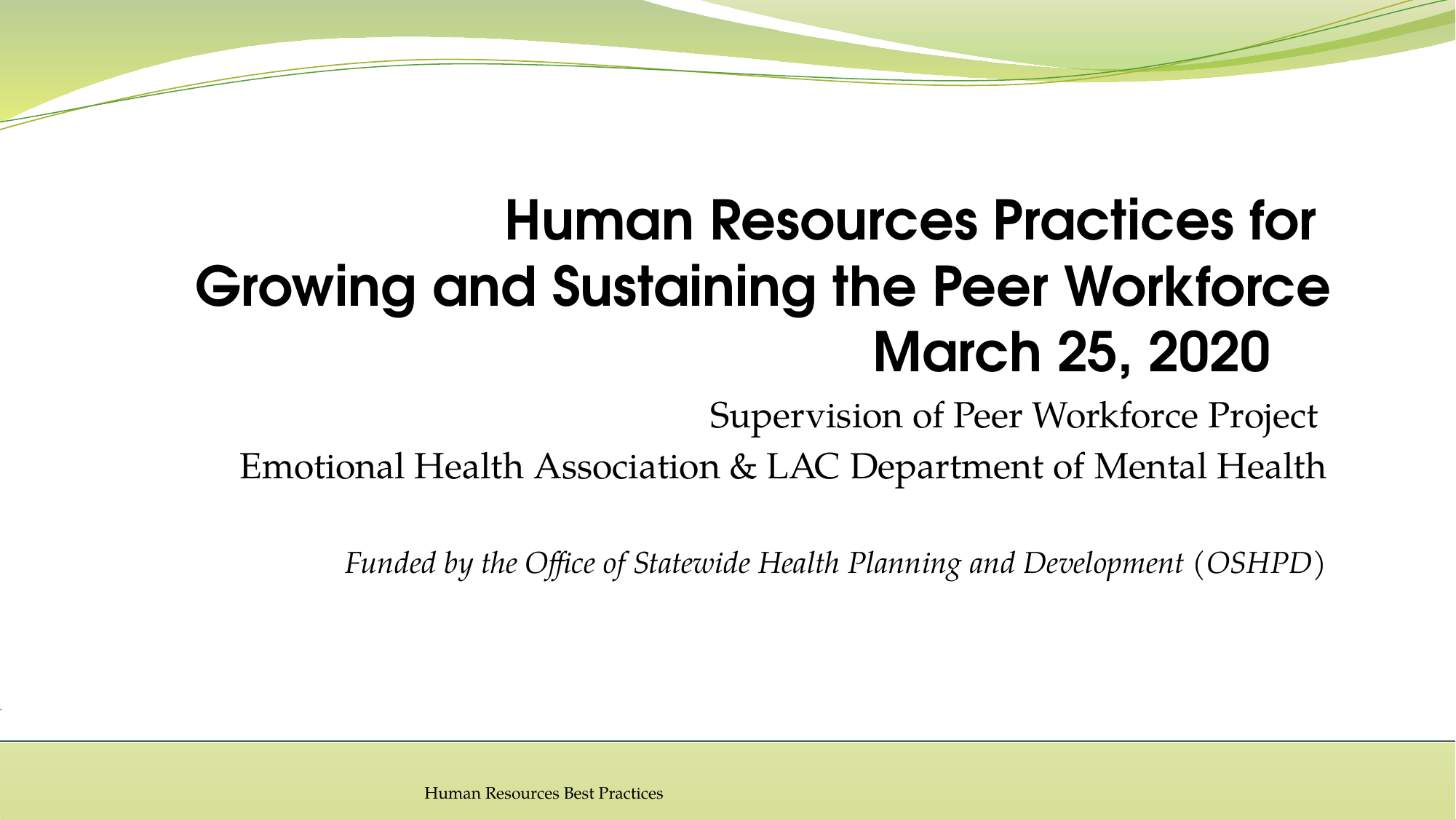

# Human Resources Practices for Growing and Sustaining the Peer Workforce March 25, 2020
Supervision of Peer Workforce Project
Emotional Health Association & LAC Department of Mental Health

Funded by the Office of Statewide Health Planning and Development (OSHPD)

Human Resources Best Practices